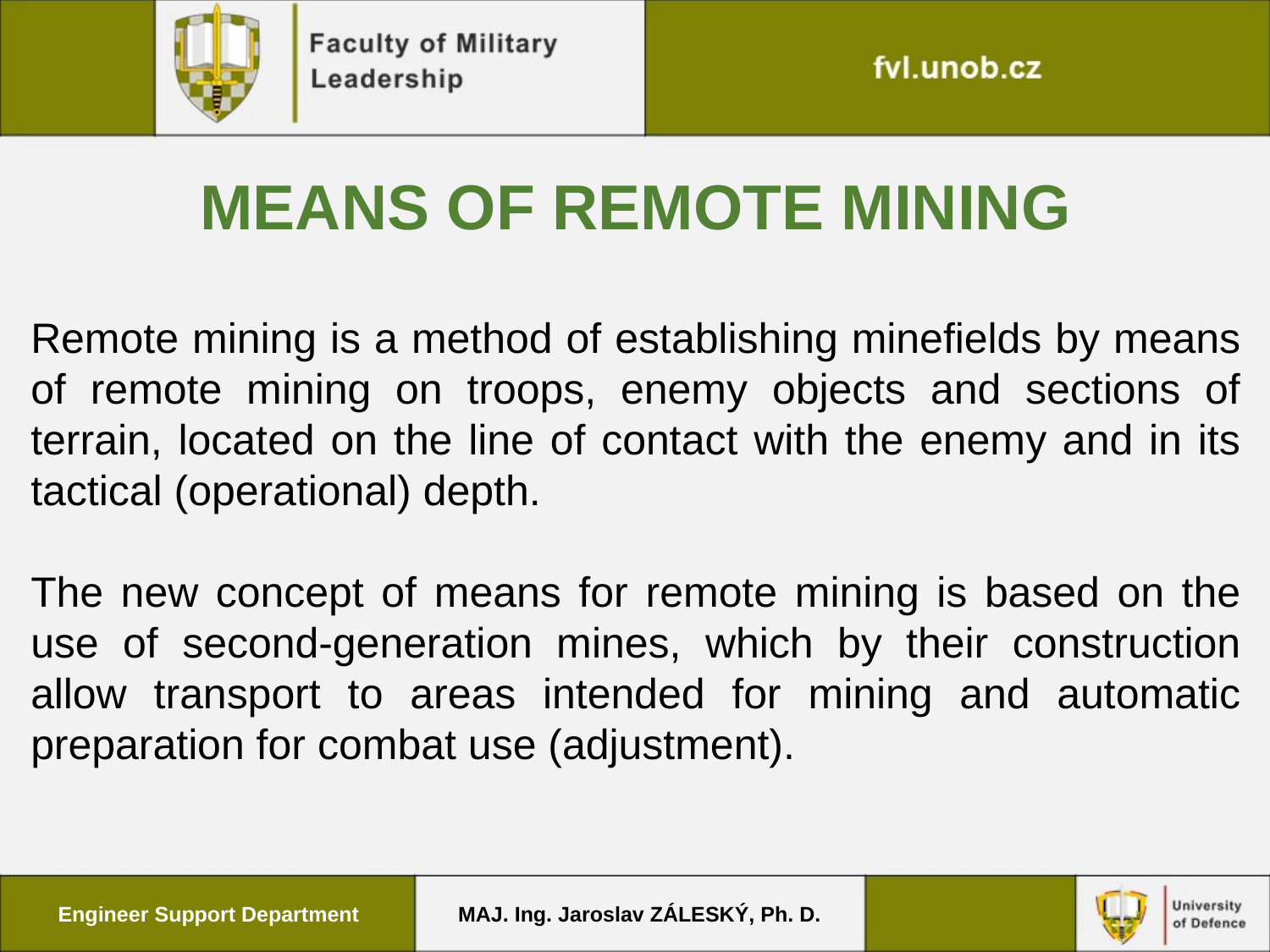

MEANS OF REMOTE MINING
Remote mining is a method of establishing minefields by means of remote mining on troops, enemy objects and sections of terrain, located on the line of contact with the enemy and in its tactical (operational) depth.

The new concept of means for remote mining is based on the use of second-generation mines, which by their construction allow transport to areas intended for mining and automatic preparation for combat use (adjustment).
Engineer Support Department
MAJ. Ing. Jaroslav ZÁLESKÝ, Ph. D.